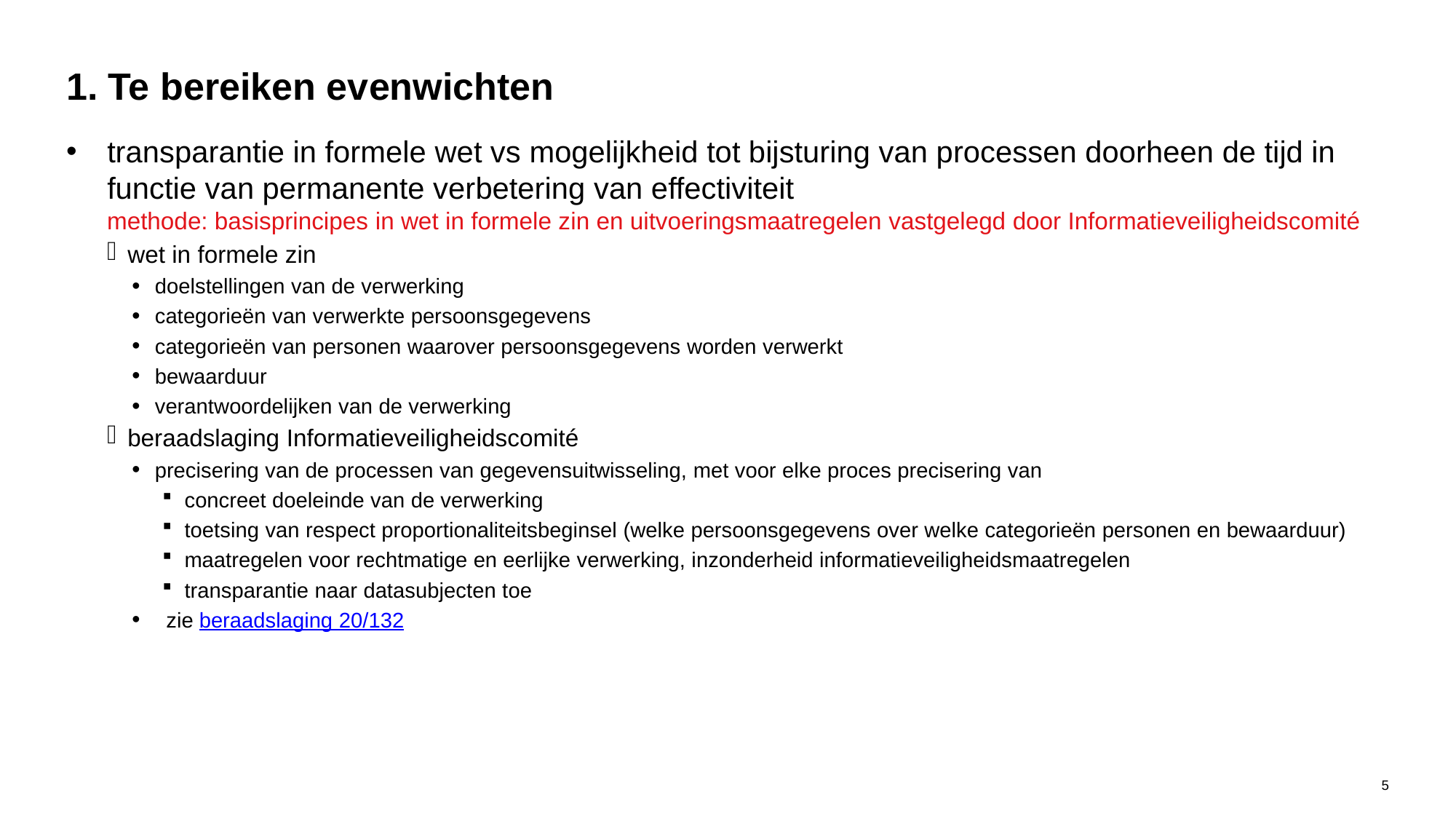

# 1. Te bereiken evenwichten
transparantie in formele wet vs mogelijkheid tot bijsturing van processen doorheen de tijd in functie van permanente verbetering van effectiviteit
methode: basisprincipes in wet in formele zin en uitvoeringsmaatregelen vastgelegd door Informatieveiligheidscomité
wet in formele zin
doelstellingen van de verwerking
categorieën van verwerkte persoonsgegevens
categorieën van personen waarover persoonsgegevens worden verwerkt
bewaarduur
verantwoordelijken van de verwerking
beraadslaging Informatieveiligheidscomité
precisering van de processen van gegevensuitwisseling, met voor elke proces precisering van
concreet doeleinde van de verwerking
toetsing van respect proportionaliteitsbeginsel (welke persoonsgegevens over welke categorieën personen en bewaarduur)
maatregelen voor rechtmatige en eerlijke verwerking, inzonderheid informatieveiligheidsmaatregelen
transparantie naar datasubjecten toe
zie beraadslaging 20/132